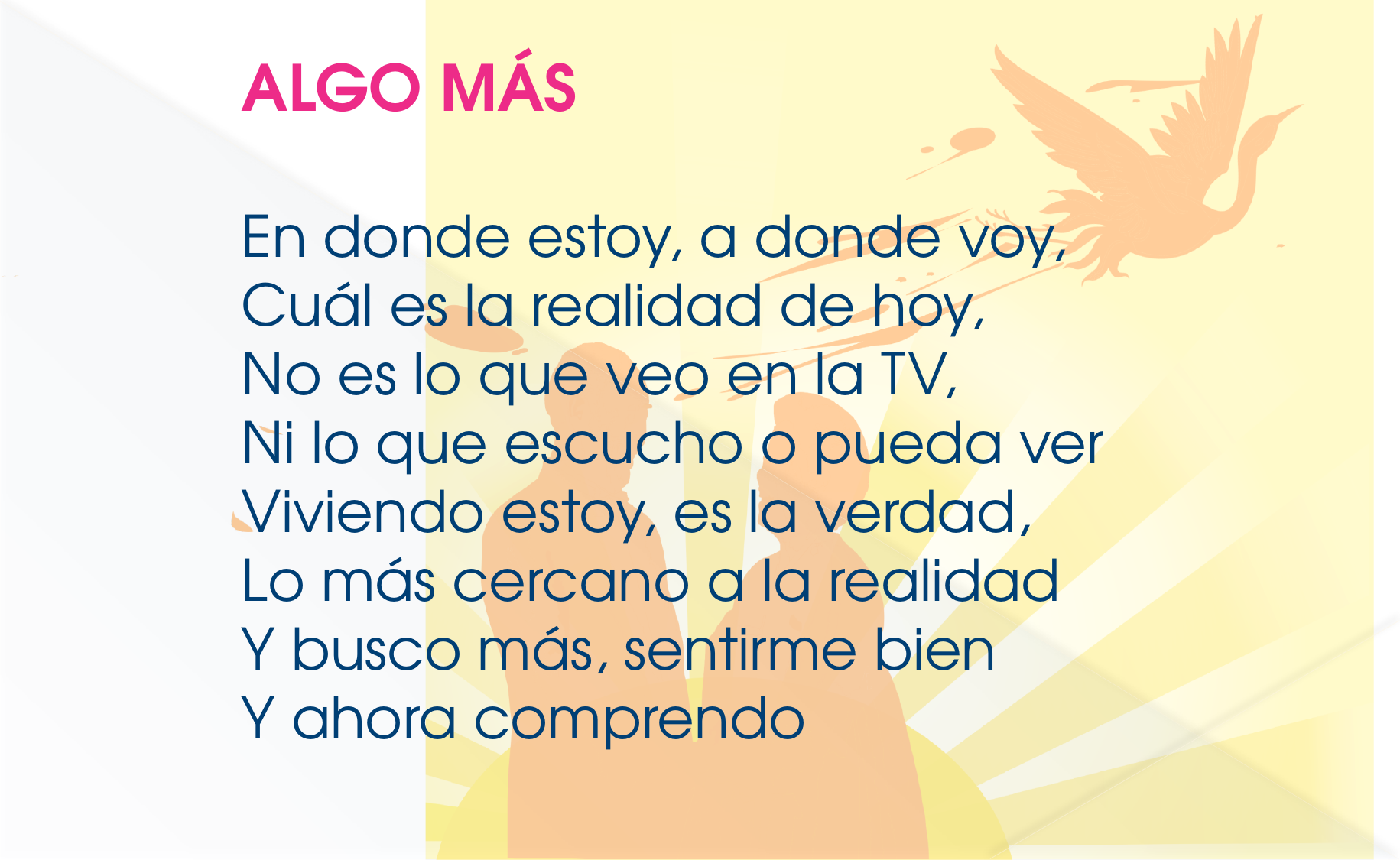

ALGO MÁS

En donde estoy, a donde voy,
Cuál es la realidad de hoy,
No es lo que veo en la TV,
Ni lo que escucho o pueda ver
Viviendo estoy, es la verdad,
Lo más cercano a la realidad
Y busco más, sentirme bien
Y ahora comprendo